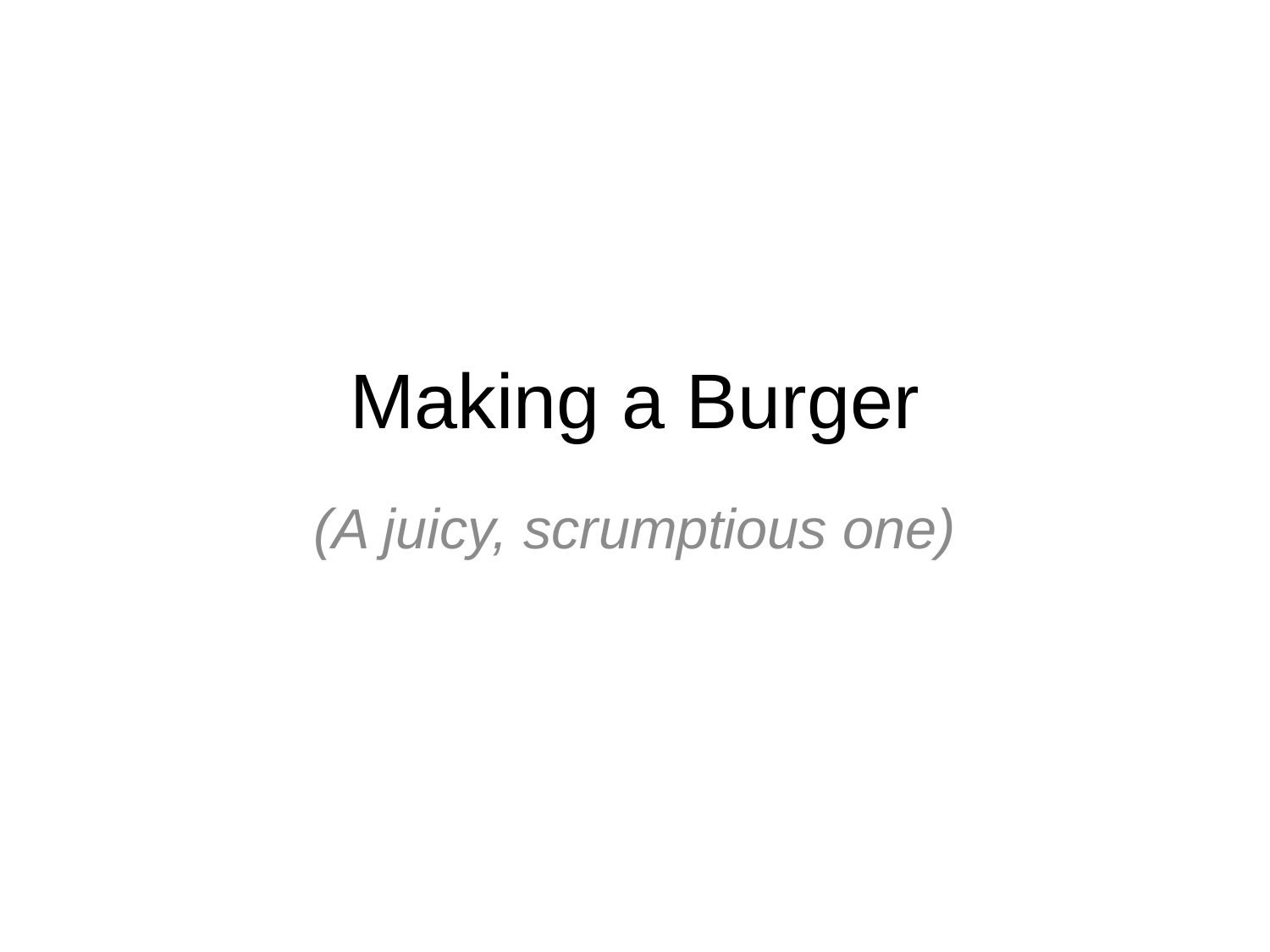

# Making a Burger
(A juicy, scrumptious one)